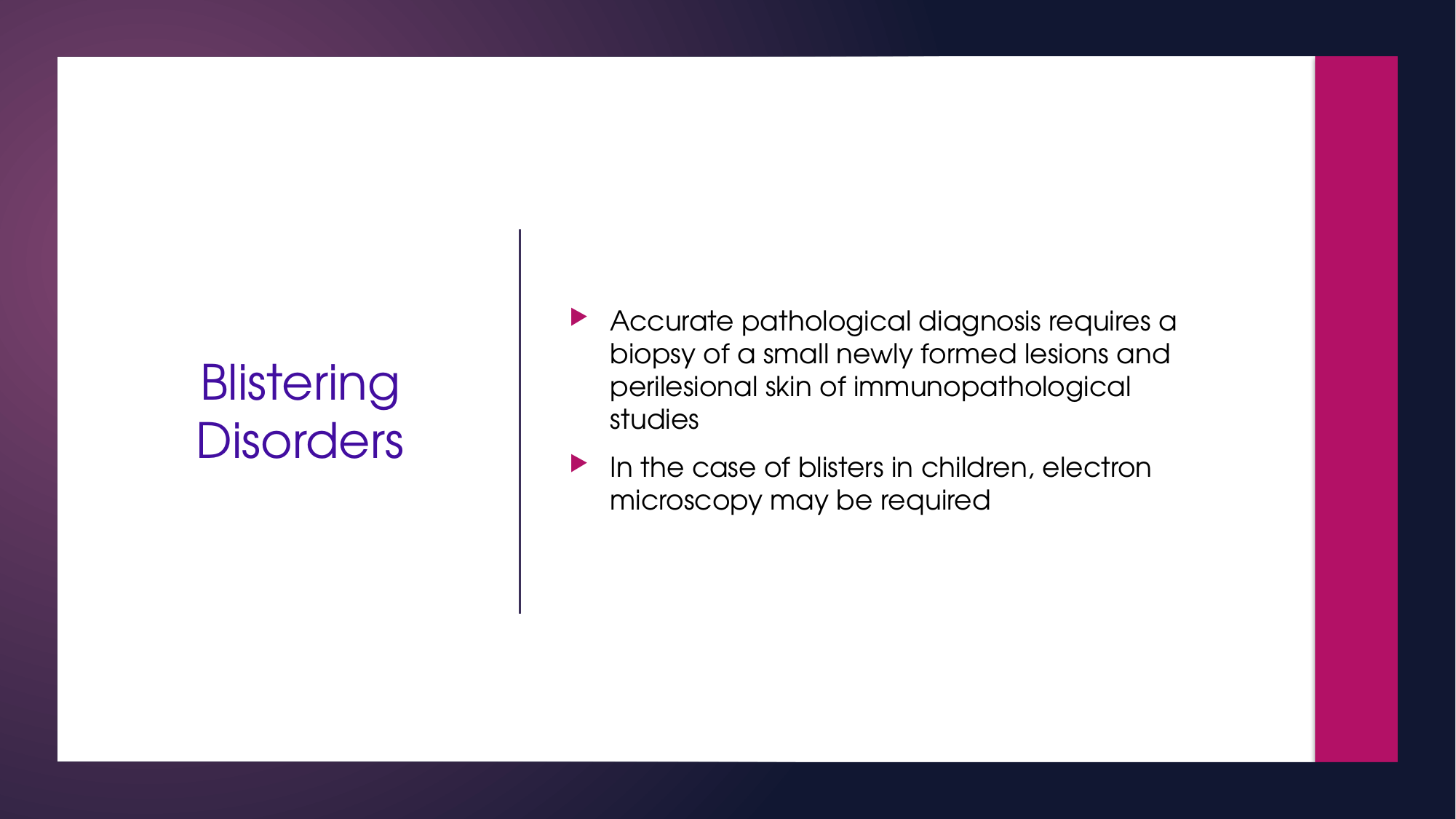

Accurate pathological diagnosis requires a biopsy of a small newly formed lesions and perilesional skin of immunopathological studies
In the case of blisters in children, electron microscopy may be required
# Blistering Disorders